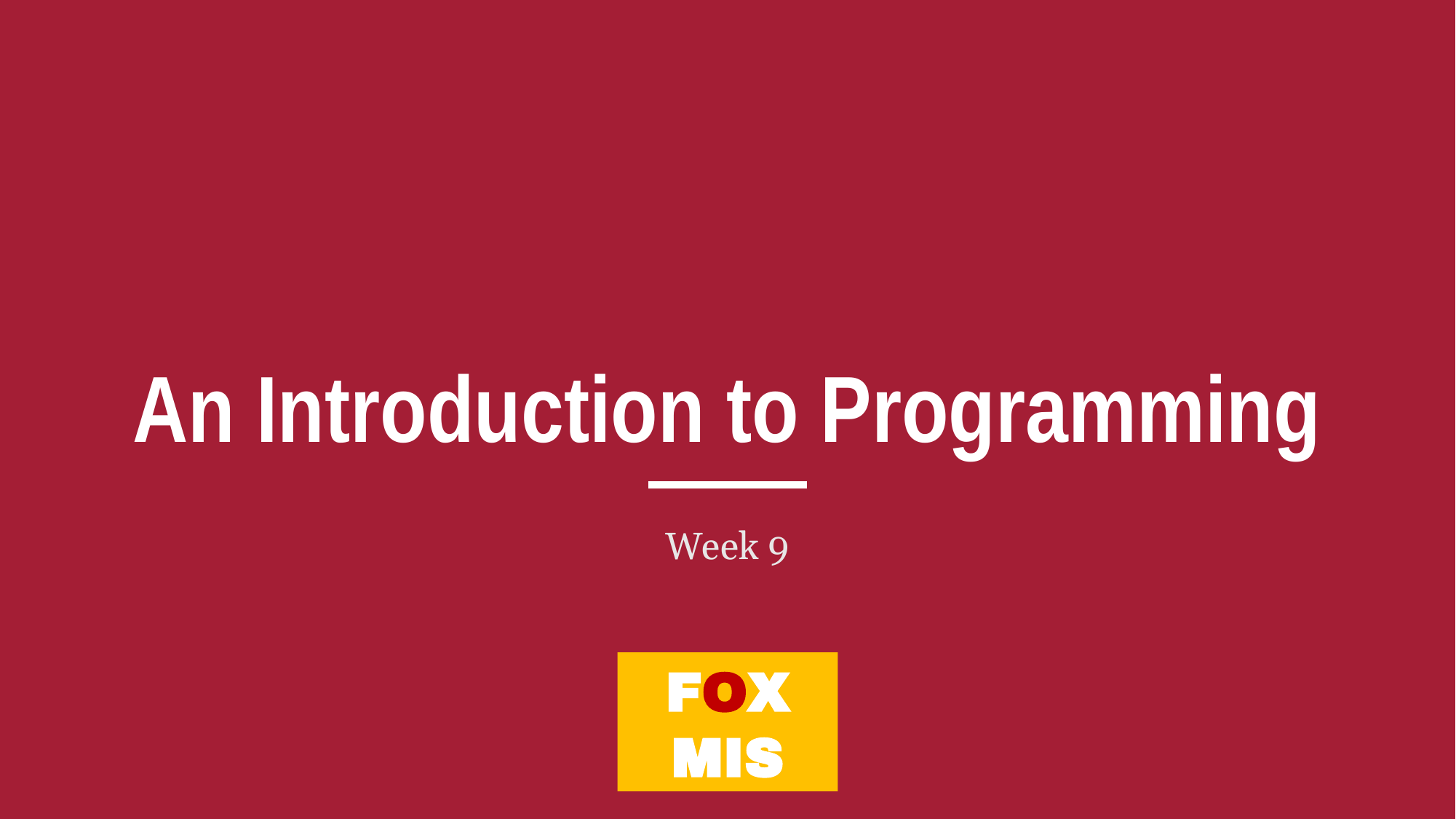

# An Introduction to Programming
Week 9
FOX
MIS